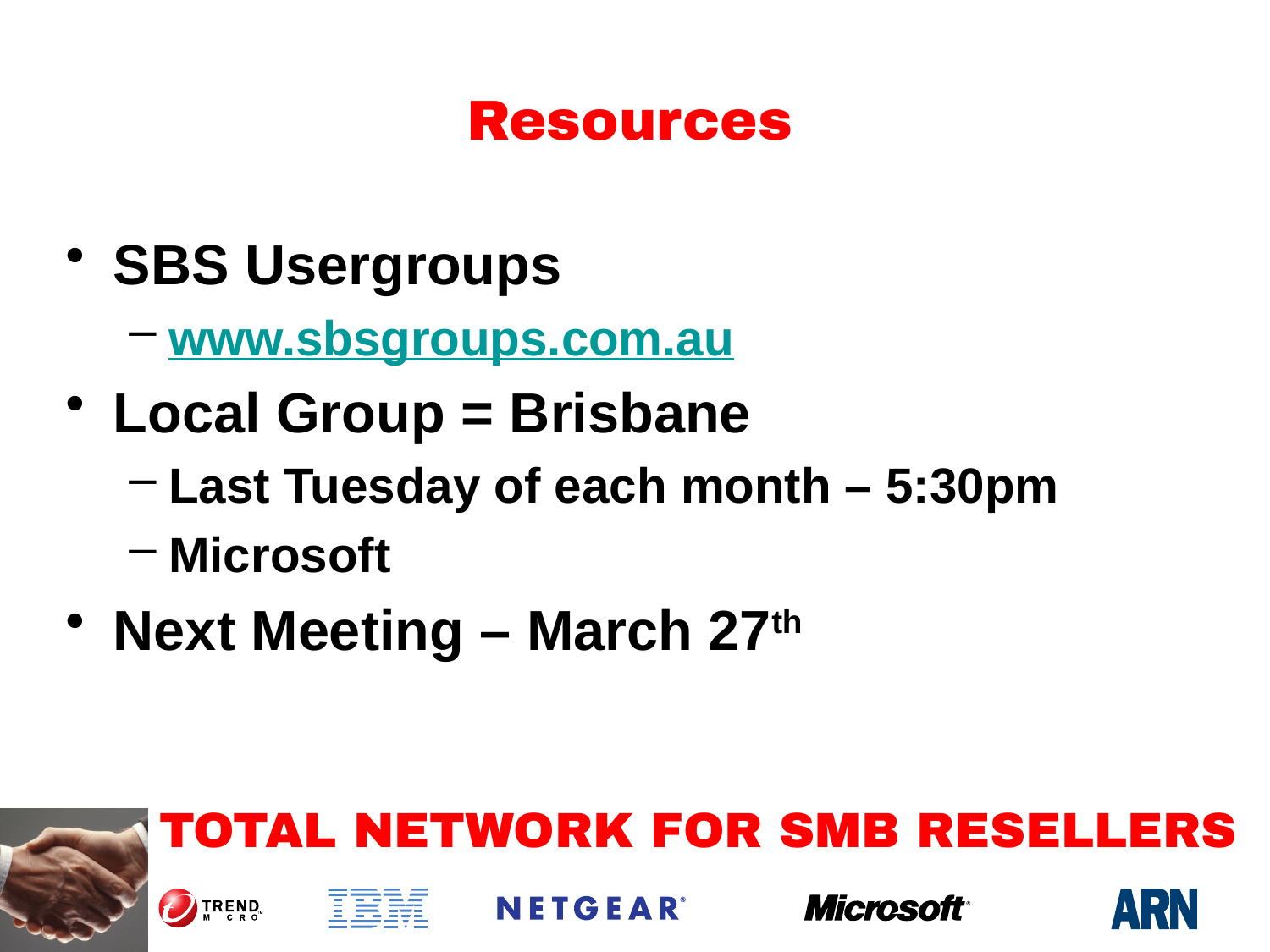

# Resources
SBS Usergroups
www.sbsgroups.com.au
Local Group = Brisbane
Last Tuesday of each month – 5:30pm
Microsoft
Next Meeting – March 27th